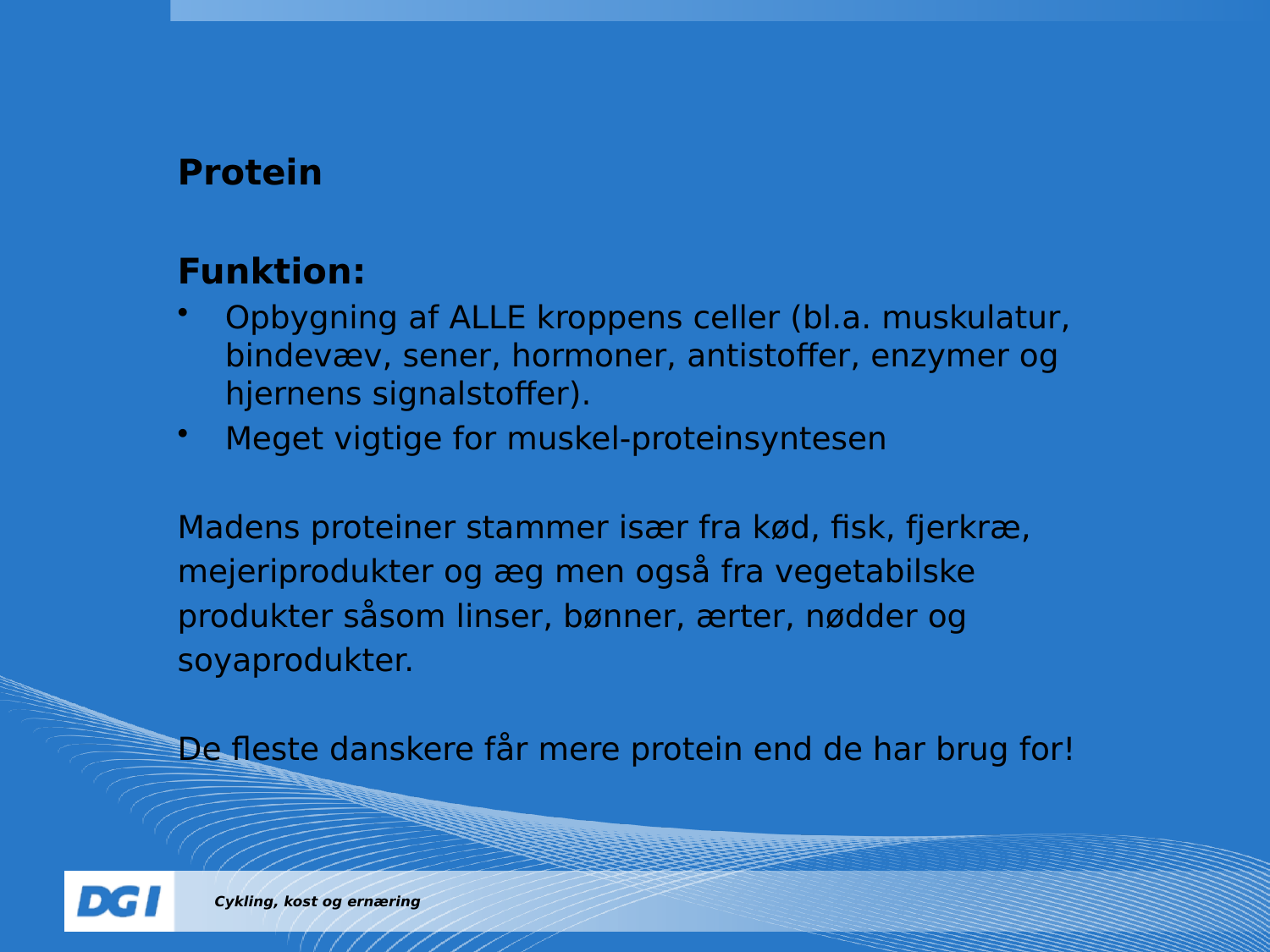

Protein

Funktion:
Opbygning af ALLE kroppens celler (bl.a. muskulatur, bindevæv, sener, hormoner, antistoffer, enzymer og hjernens signalstoffer).
Meget vigtige for muskel-proteinsyntesen

Madens proteiner stammer især fra kød, fisk, fjerkræ,
mejeriprodukter og æg men også fra vegetabilske
produkter såsom linser, bønner, ærter, nødder og
soyaprodukter.

De fleste danskere får mere protein end de har brug for!

Cykling, kost og ernæring

Navn Navnesen